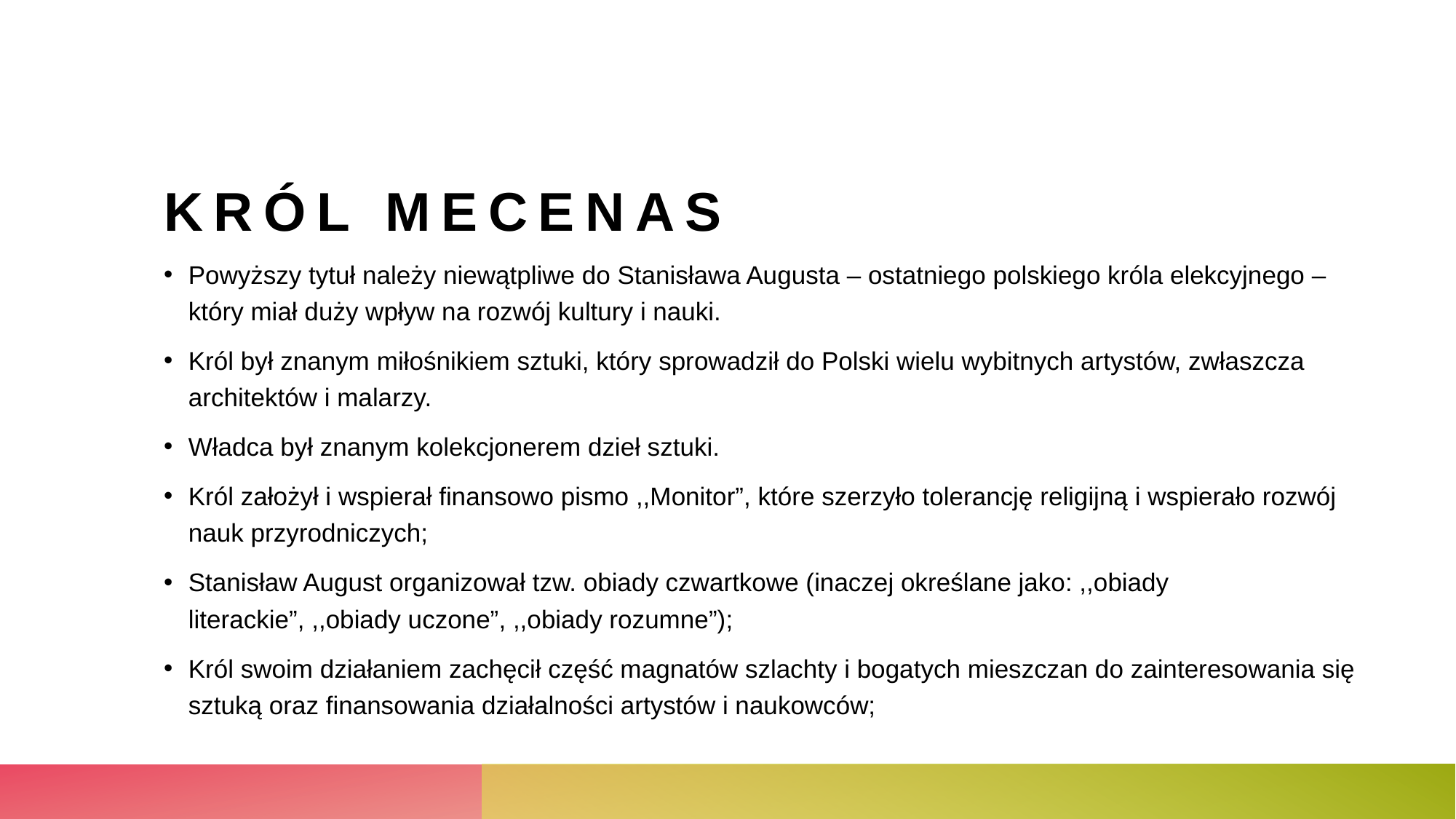

# Król Mecenas
Powyższy tytuł należy niewątpliwe do Stanisława Augusta – ostatniego polskiego króla elekcyjnego – który miał duży wpływ na rozwój kultury i nauki.
Król był znanym miłośnikiem sztuki, który sprowadził do Polski wielu wybitnych artystów, zwłaszcza architektów i malarzy.
Władca był znanym kolekcjonerem dzieł sztuki.
Król założył i wspierał finansowo pismo ,,Monitor”, które szerzyło tolerancję religijną i wspierało rozwój nauk przyrodniczych;
Stanisław August organizował tzw. obiady czwartkowe (inaczej określane jako: ,,obiady literackie”, ,,obiady uczone”, ,,obiady rozumne”);
Król swoim działaniem zachęcił część magnatów szlachty i bogatych mieszczan do zainteresowania się sztuką oraz finansowania działalności artystów i naukowców;